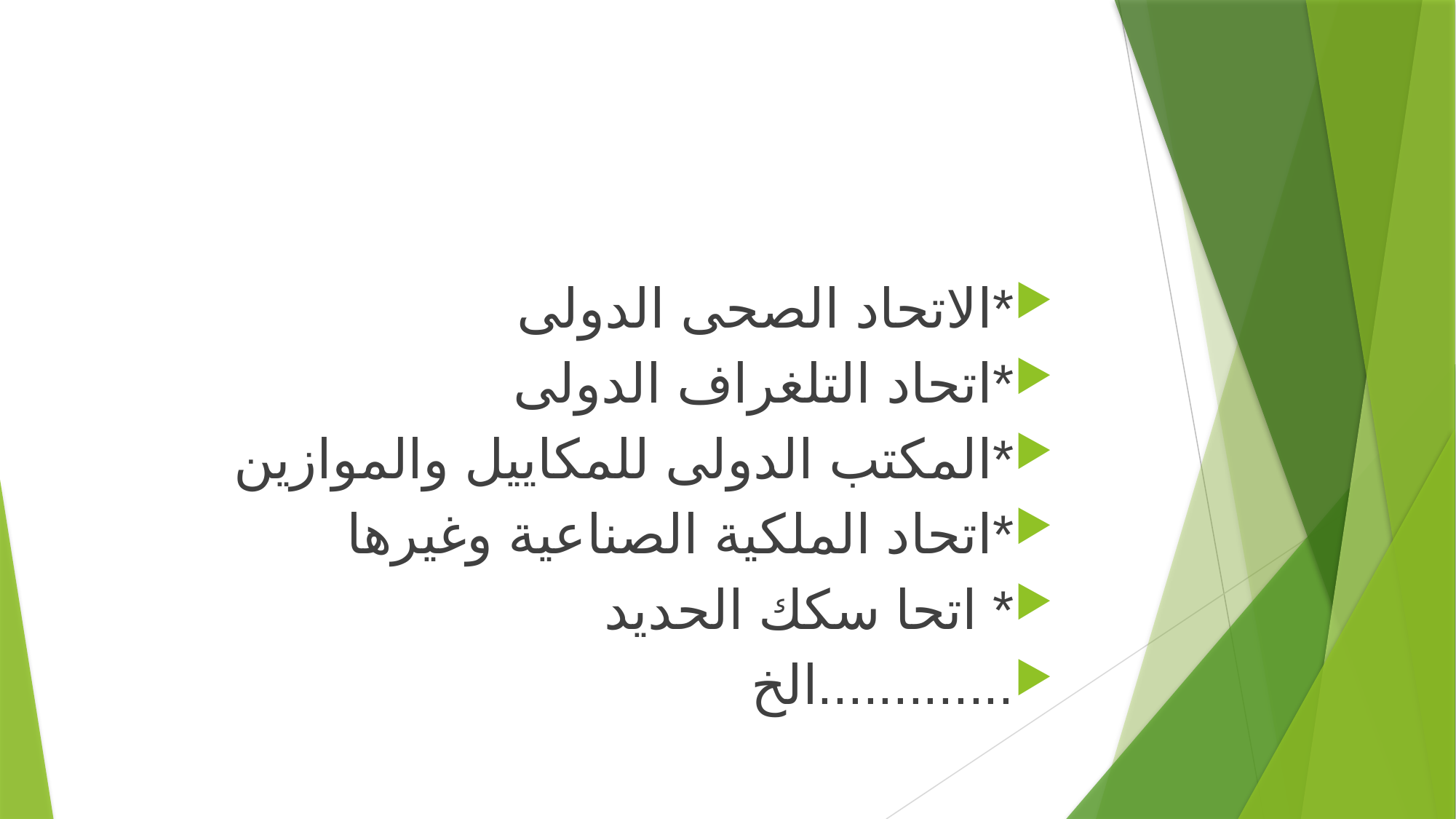

*الاتحاد الصحى الدولى
*اتحاد التلغراف الدولى
*المكتب الدولى للمكاييل والموازين
*اتحاد الملكية الصناعية وغيرها
* اتحا سكك الحديد
.............الخ